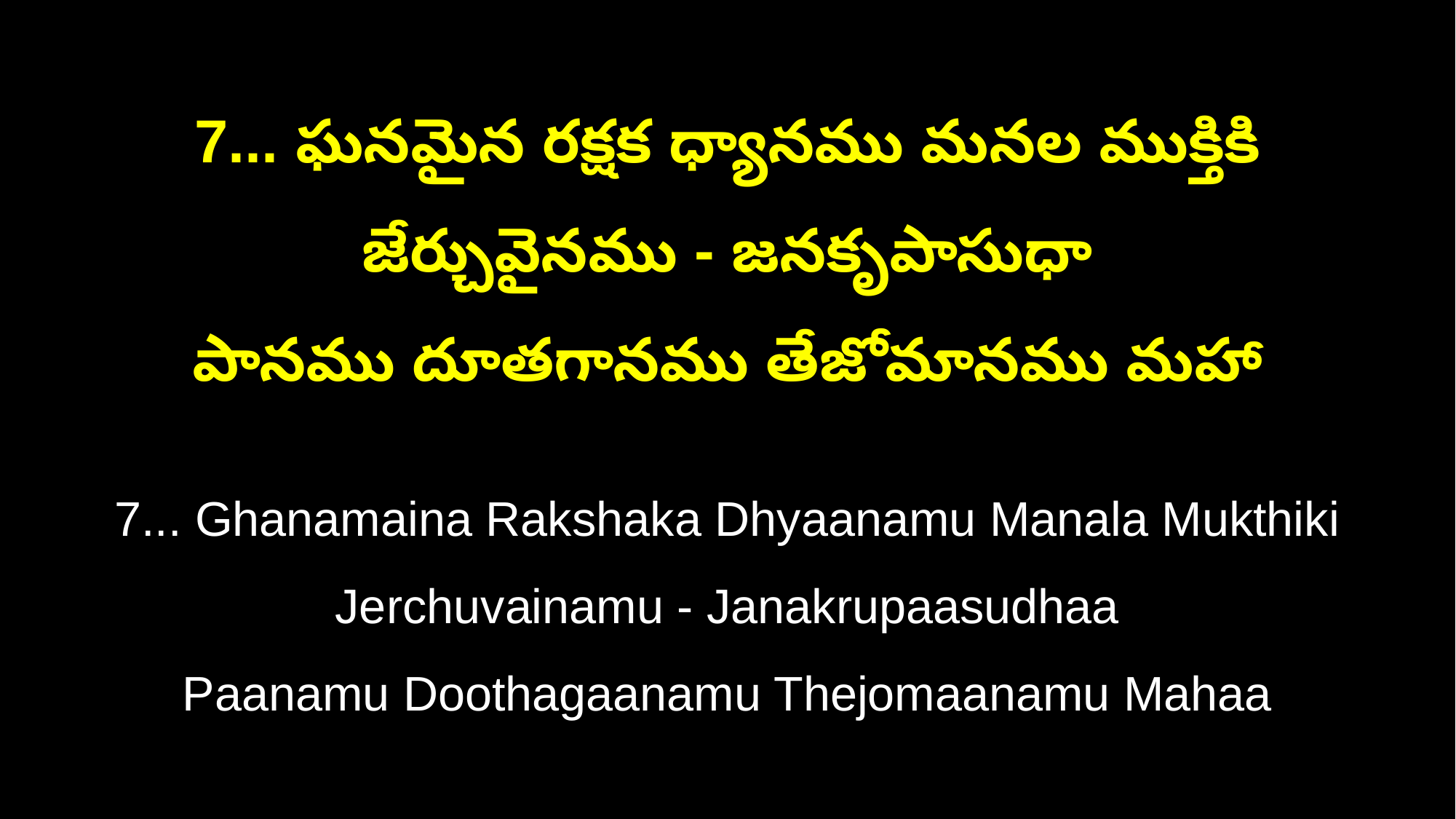

7... ఘనమైన రక్షక ధ్యానము మనల ముక్తికి జేర్చువైనము - జనకృపాసుధా
పానము దూతగానము తేజోమానము మహా
7... Ghanamaina Rakshaka Dhyaanamu Manala Mukthiki Jerchuvainamu - Janakrupaasudhaa
Paanamu Doothagaanamu Thejomaanamu Mahaa